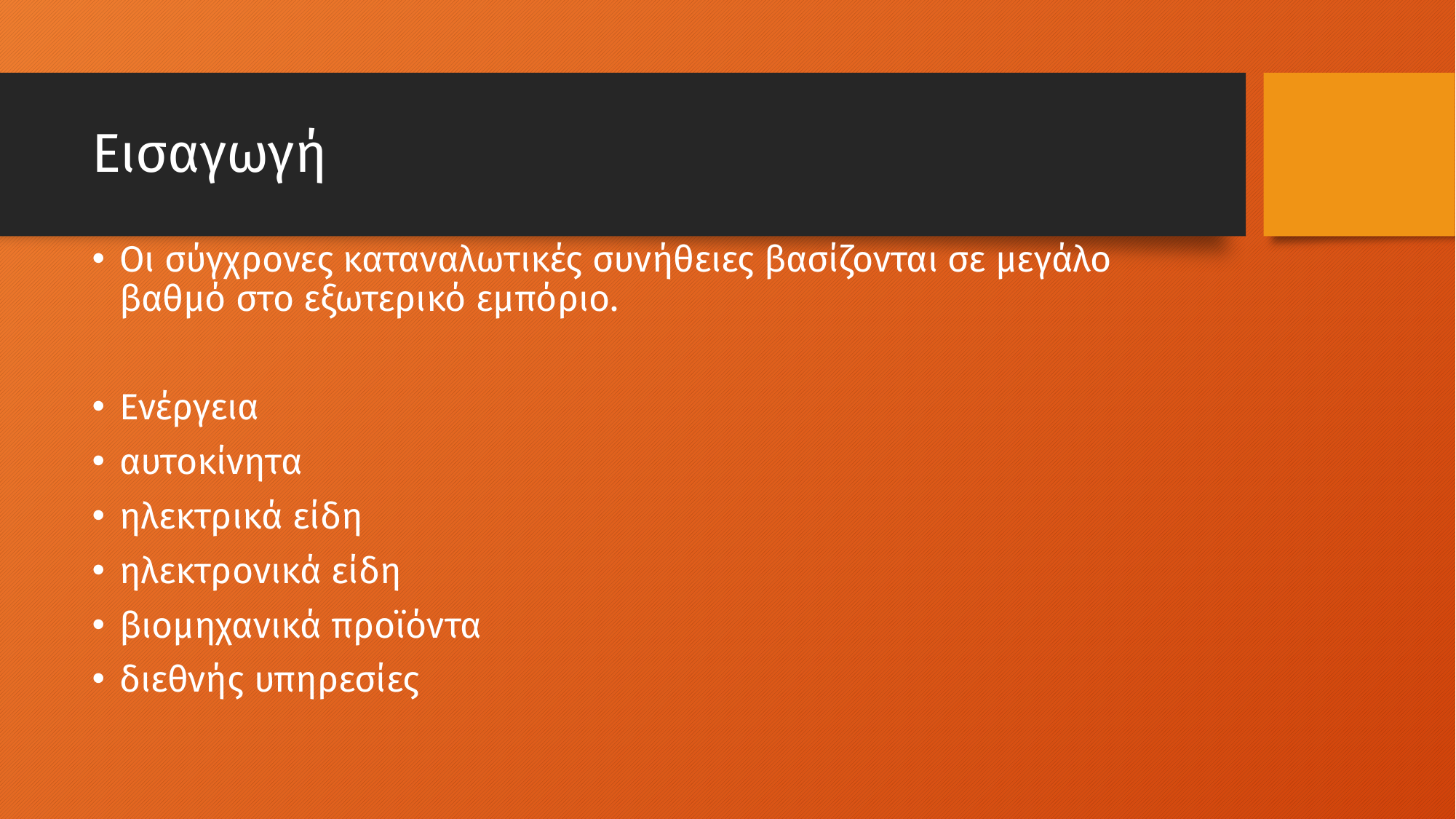

# Εισαγωγή
Οι σύγχρονες καταναλωτικές συνήθειες βασίζονται σε μεγάλο βαθμό στο εξωτερικό εμπόριο.

Ενέργεια
αυτοκίνητα
ηλεκτρικά είδη
ηλεκτρονικά είδη
βιομηχανικά προϊόντα
διεθνής υπηρεσίες